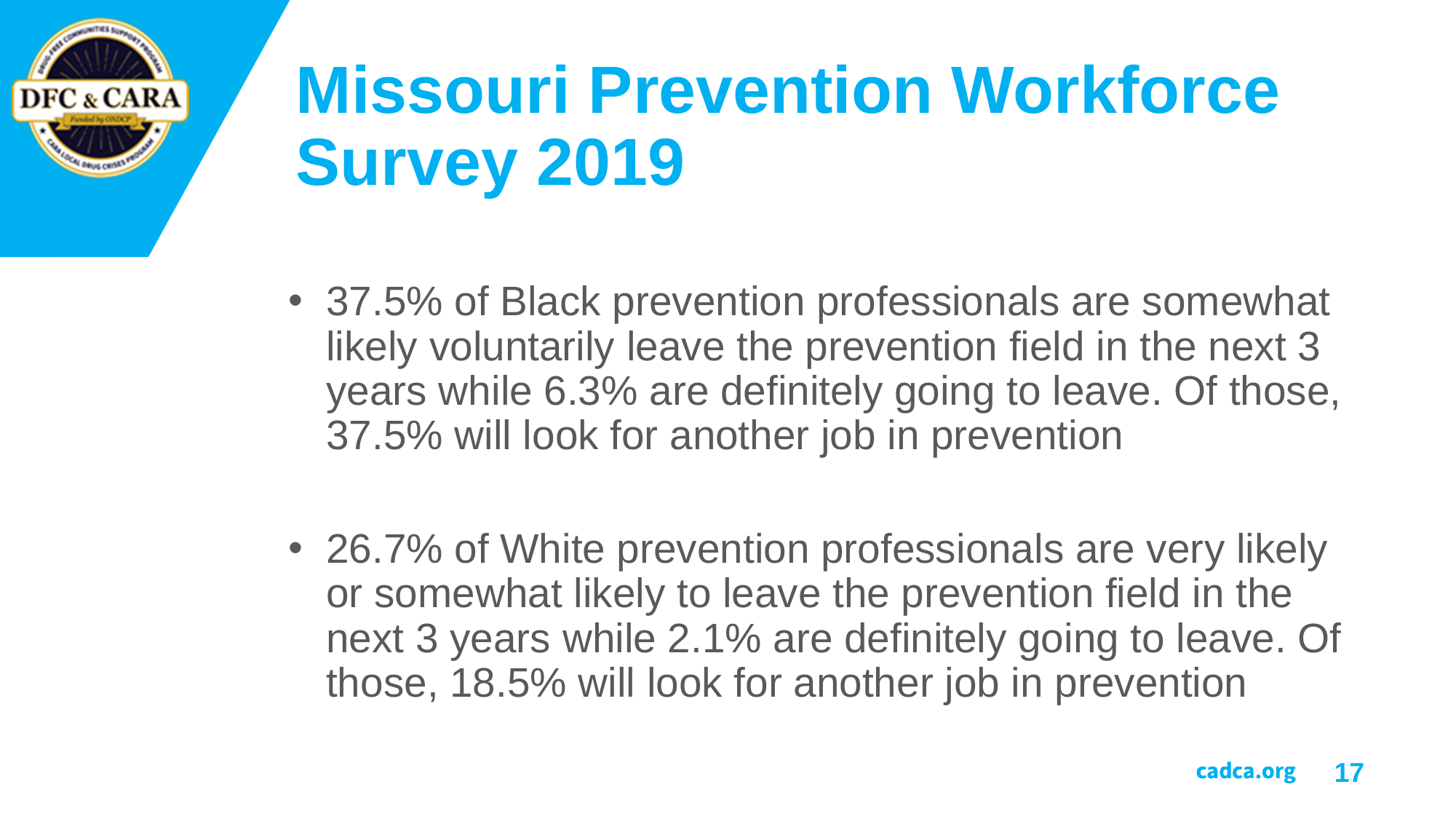

# Missouri Prevention Workforce Survey 2019

37.5% of Black prevention professionals are somewhat likely voluntarily leave the prevention field in the next 3 years while 6.3% are definitely going to leave. Of those, 37.5% will look for another job in prevention

26.7% of White prevention professionals are very likely or somewhat likely to leave the prevention field in the next 3 years while 2.1% are definitely going to leave. Of those, 18.5% will look for another job in prevention